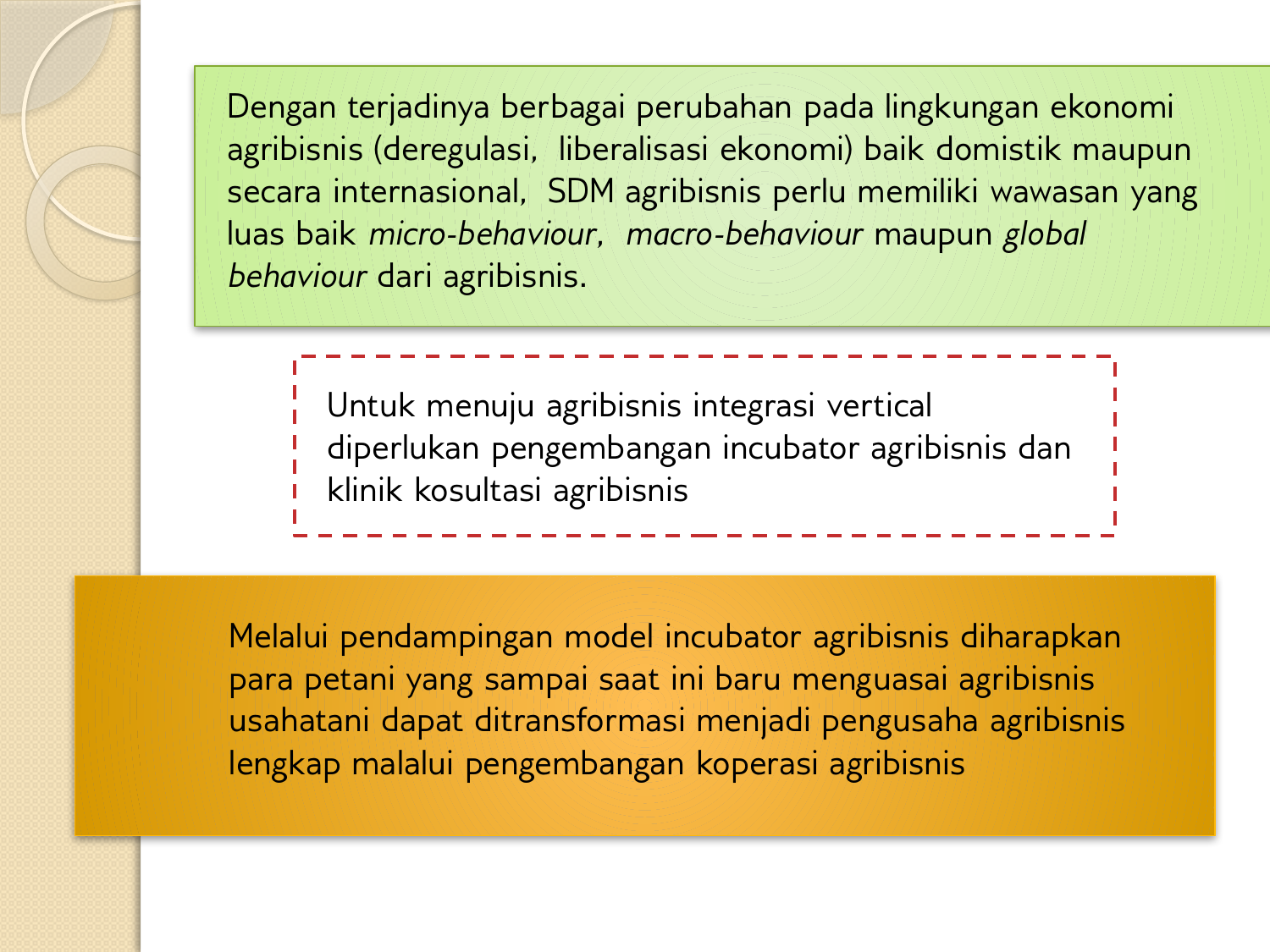

Dengan terjadinya berbagai perubahan pada lingkungan ekonomi agribisnis (deregulasi,  liberalisasi ekonomi) baik domistik maupun secara internasional,  SDM agribisnis perlu memiliki wawasan yang luas baik micro-behaviour,  macro-behaviour maupun global behaviour dari agribisnis.

Untuk menuju agribisnis integrasi vertical diperlukan pengembangan incubator agribisnis dan klinik kosultasi agribisnis

Melalui pendampingan model incubator agribisnis diharapkan para petani yang sampai saat ini baru menguasai agribisnis usahatani dapat ditransformasi menjadi pengusaha agribisnis lengkap malalui pengembangan koperasi agribisnis